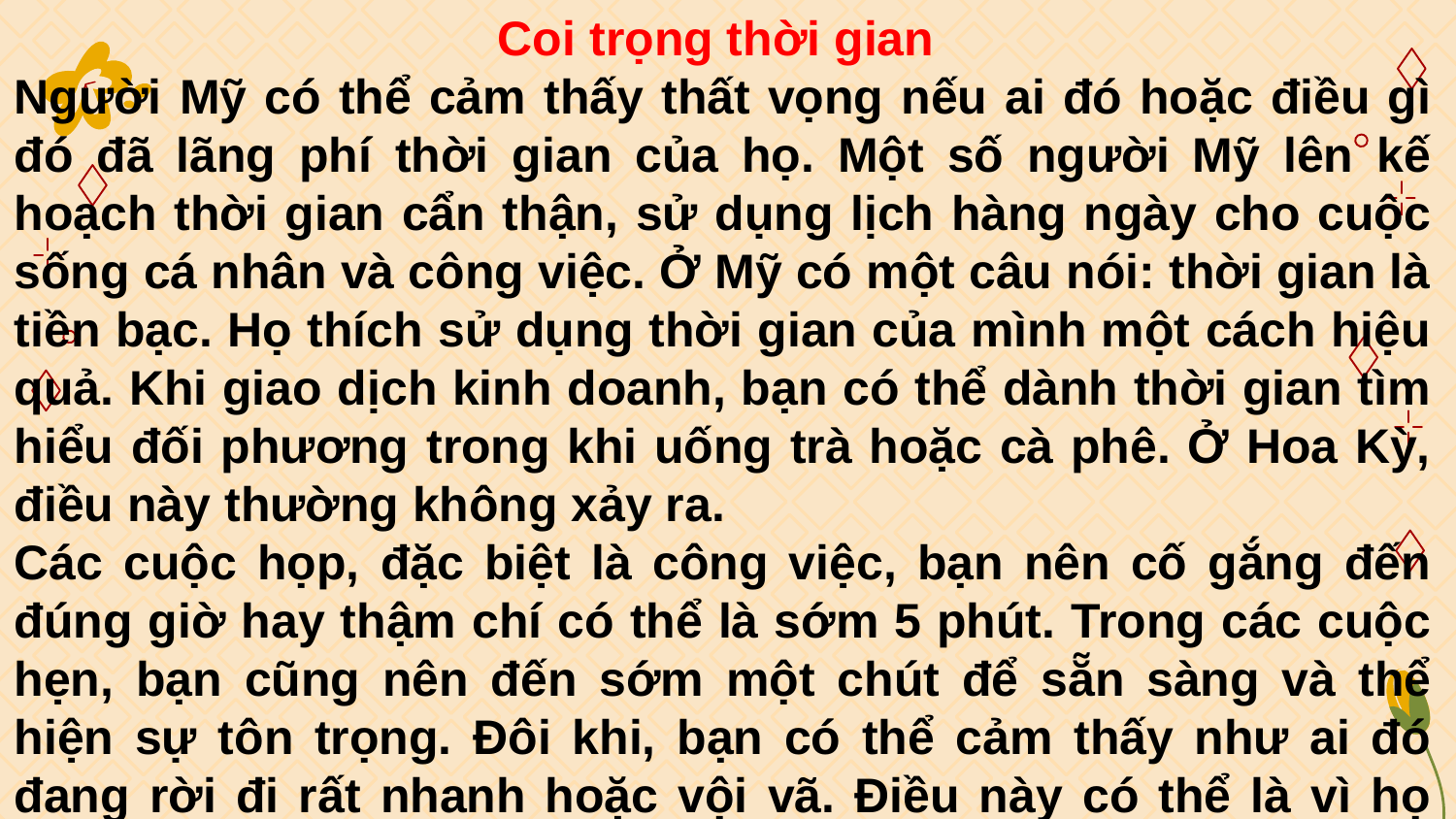

Coi trọng thời gian
Người Mỹ có thể cảm thấy thất vọng nếu ai đó hoặc điều gì đó đã lãng phí thời gian của họ. Một số người Mỹ lên kế hoạch thời gian cẩn thận, sử dụng lịch hàng ngày cho cuộc sống cá nhân và công việc. Ở Mỹ có một câu nói: thời gian là tiền bạc. Họ thích sử dụng thời gian của mình một cách hiệu quả. Khi giao dịch kinh doanh, bạn có thể dành thời gian tìm hiểu đối phương trong khi uống trà hoặc cà phê. Ở Hoa Kỳ, điều này thường không xảy ra.
Các cuộc họp, đặc biệt là công việc, bạn nên cố gắng đến đúng giờ hay thậm chí có thể là sớm 5 phút. Trong các cuộc hẹn, bạn cũng nên đến sớm một chút để sẵn sàng và thể hiện sự tôn trọng. Đôi khi, bạn có thể cảm thấy như ai đó đang rời đi rất nhanh hoặc vội vã. Điều này có thể là vì họ muốn “đúng giờ” cho cuộc hẹn tiếp theo, không có nghĩa là họ không thích bạn.